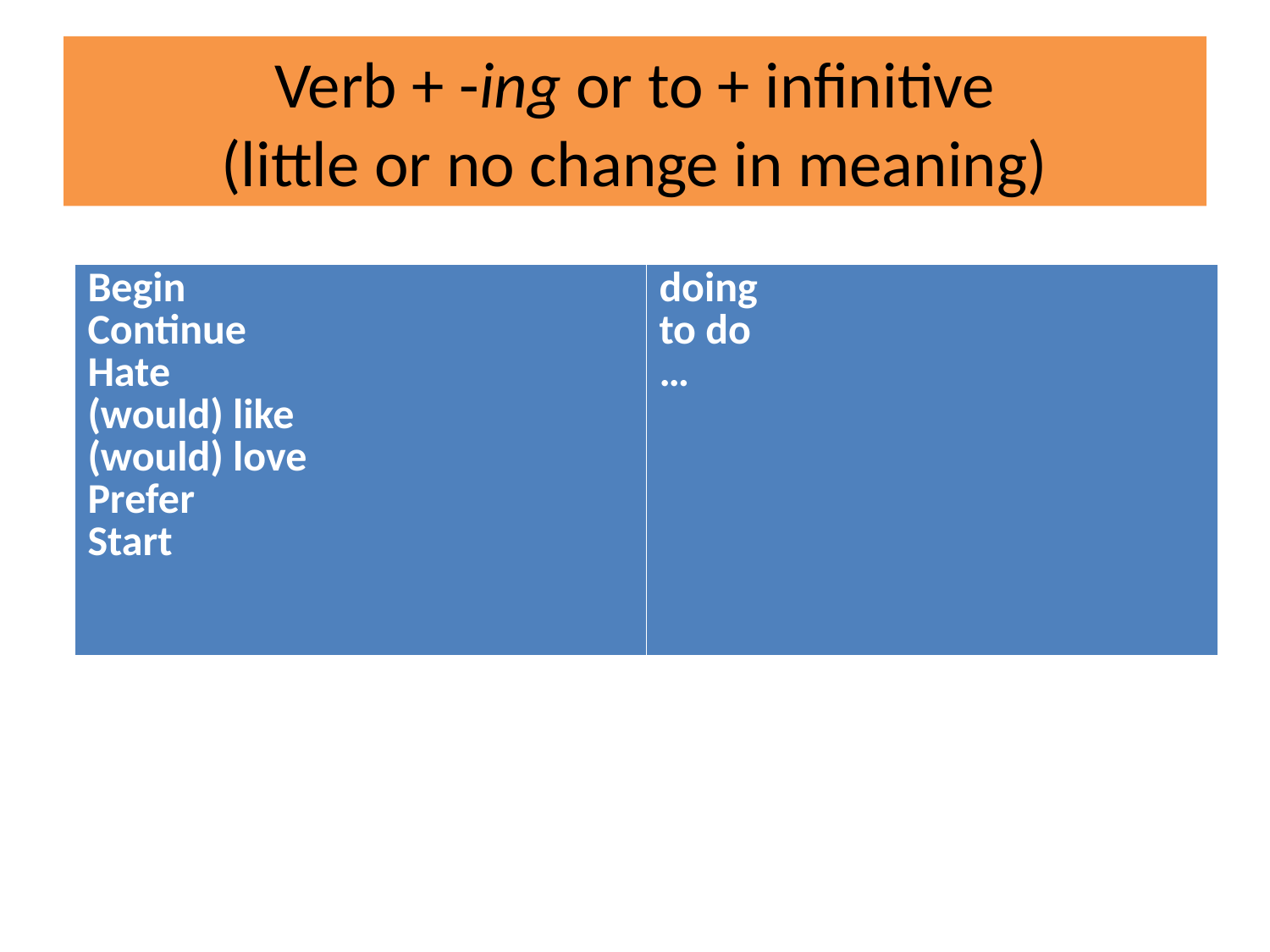

# Verb + -ing or to + infinitive (little or no change in meaning)
| Begin Continue Hate (would) like (would) love Prefer Start | doing to do … |
| --- | --- |